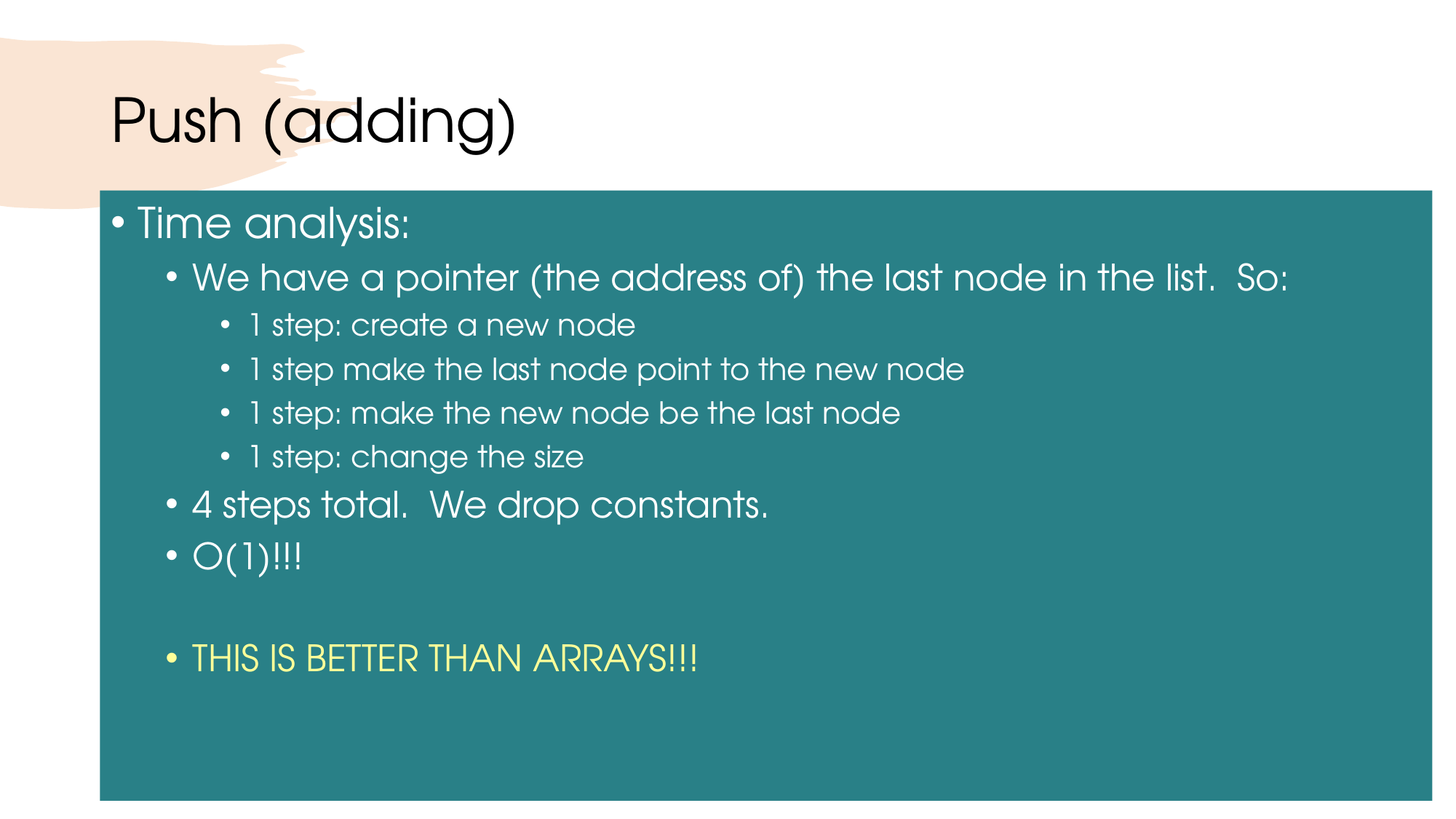

# Push (adding)
Time analysis:
We have a pointer (the address of) the last node in the list.  So:
1 step: create a new node
1 step make the last node point to the new node
1 step: make the new node be the last node
1 step: change the size
4 steps total.  We drop constants.
O(1)!!!

THIS IS BETTER THAN ARRAYS!!!